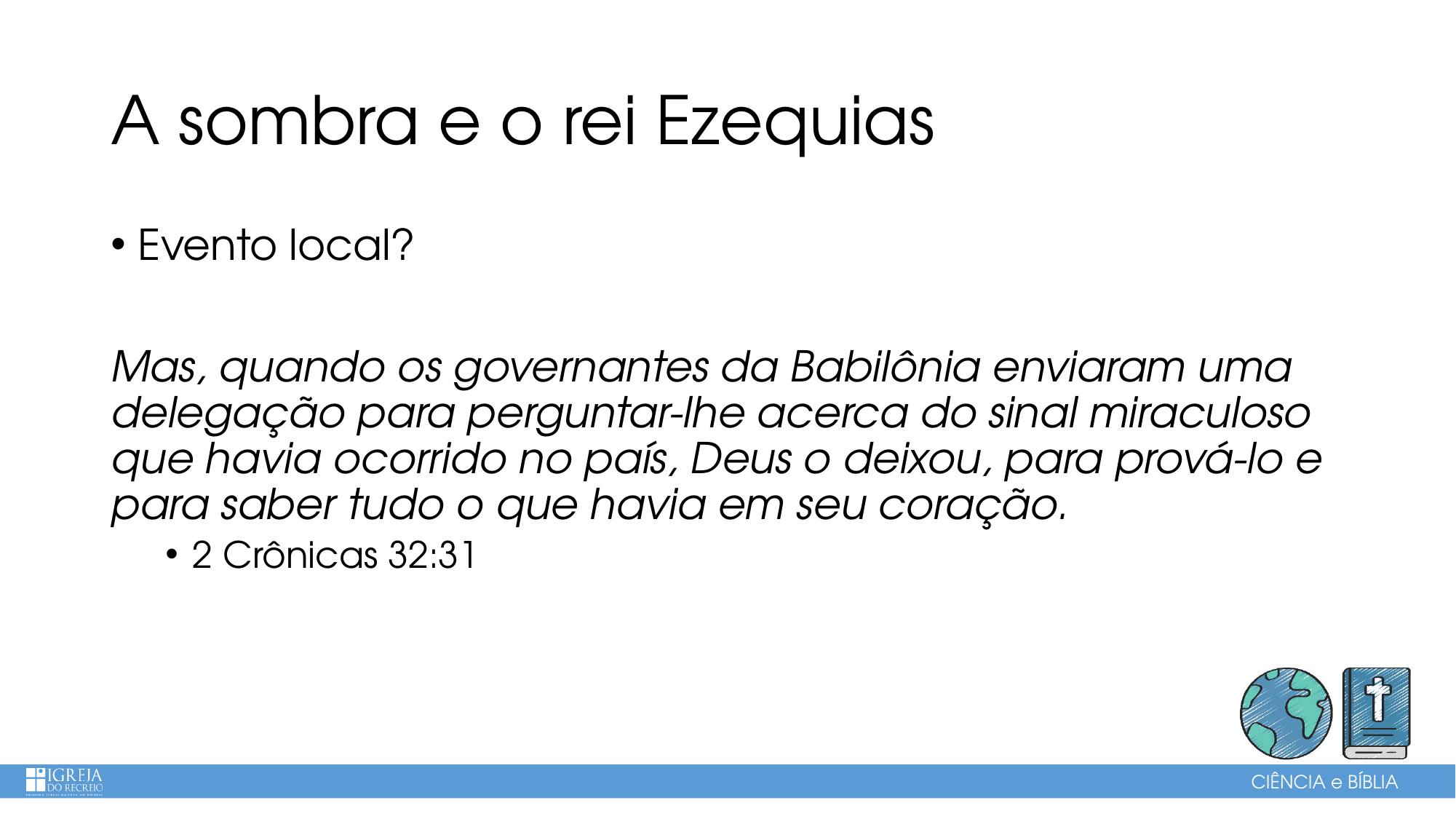

# A sombra e o rei Ezequias
Evento local?

Mas, quando os governantes da Babilônia enviaram uma delegação para perguntar-lhe acerca do sinal miraculoso que havia ocorrido no país, Deus o deixou, para prová-lo e para saber tudo o que havia em seu coração.
2 Crônicas 32:31